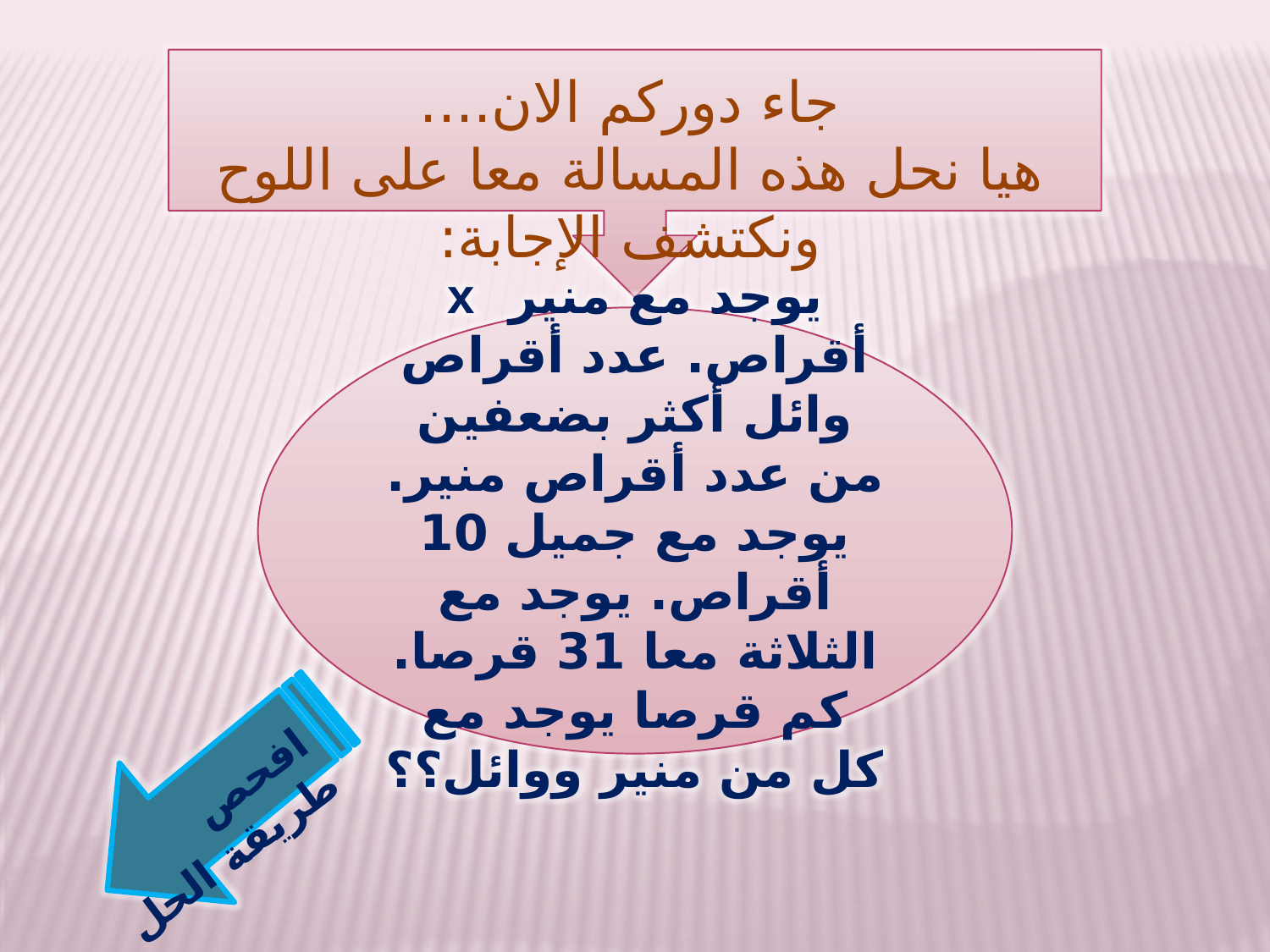

جاء دوركم الان....
هيا نحل هذه المسالة معا على اللوح ونكتشف الإجابة:
يوجد مع منير  x أقراص. عدد أقراص وائل أكثر بضعفين من عدد أقراص منير. يوجد مع جميل 10 أقراص. يوجد مع الثلاثة معا 31 قرصا.
كم قرصا يوجد مع كل من منير ووائل؟؟

افحص طريقة الحل